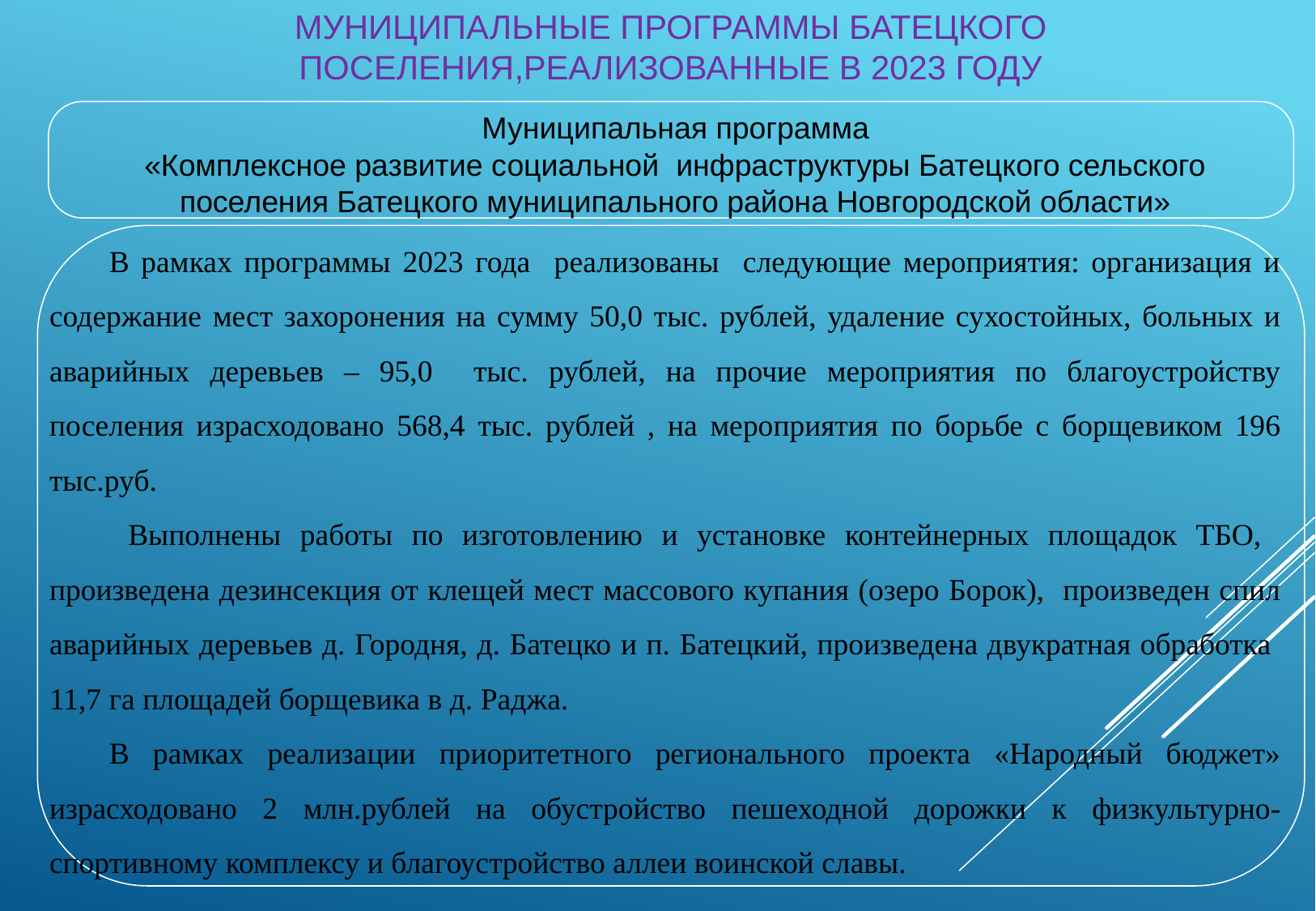

МУНИЦИПАЛЬНЫЕ ПРОГРАММЫ БАТЕЦКОГО ПОСЕЛЕНИЯ,РЕАЛИЗОВАННЫЕ В 2023 ГОДУ

 Муниципальная программа
 «Комплексное развитие социальной  инфраструктуры Батецкого сельского
 поселения Батецкого муниципального района Новгородской области»

В рамках программы 2023 года  реализованы  следующие мероприятия: организация и содержание мест захоронения на сумму 50,0 тыс. рублей, удаление сухостойных, больных и аварийных деревьев – 95,0  тыс. рублей, на прочие мероприятия по благоустройству поселения израсходовано 568,4 тыс. рублей , на мероприятия по борьбе с борщевиком 196 тыс.руб.
 Выполнены работы по изготовлению и установке контейнерных площадок ТБО,  произведена дезинсекция от клещей мест массового купания (озеро Борок),  произведен спил аварийных деревьев д. Городня, д. Батецко и п. Батецкий, произведена двукратная обработка  11,7 га площадей борщевика в д. Раджа.
В рамках реализации приоритетного регионального проекта «Народный бюджет» израсходовано 2 млн.рублей на обустройство пешеходной дорожки к физкультурно-спортивному комплексу и благоустройство аллеи воинской славы.